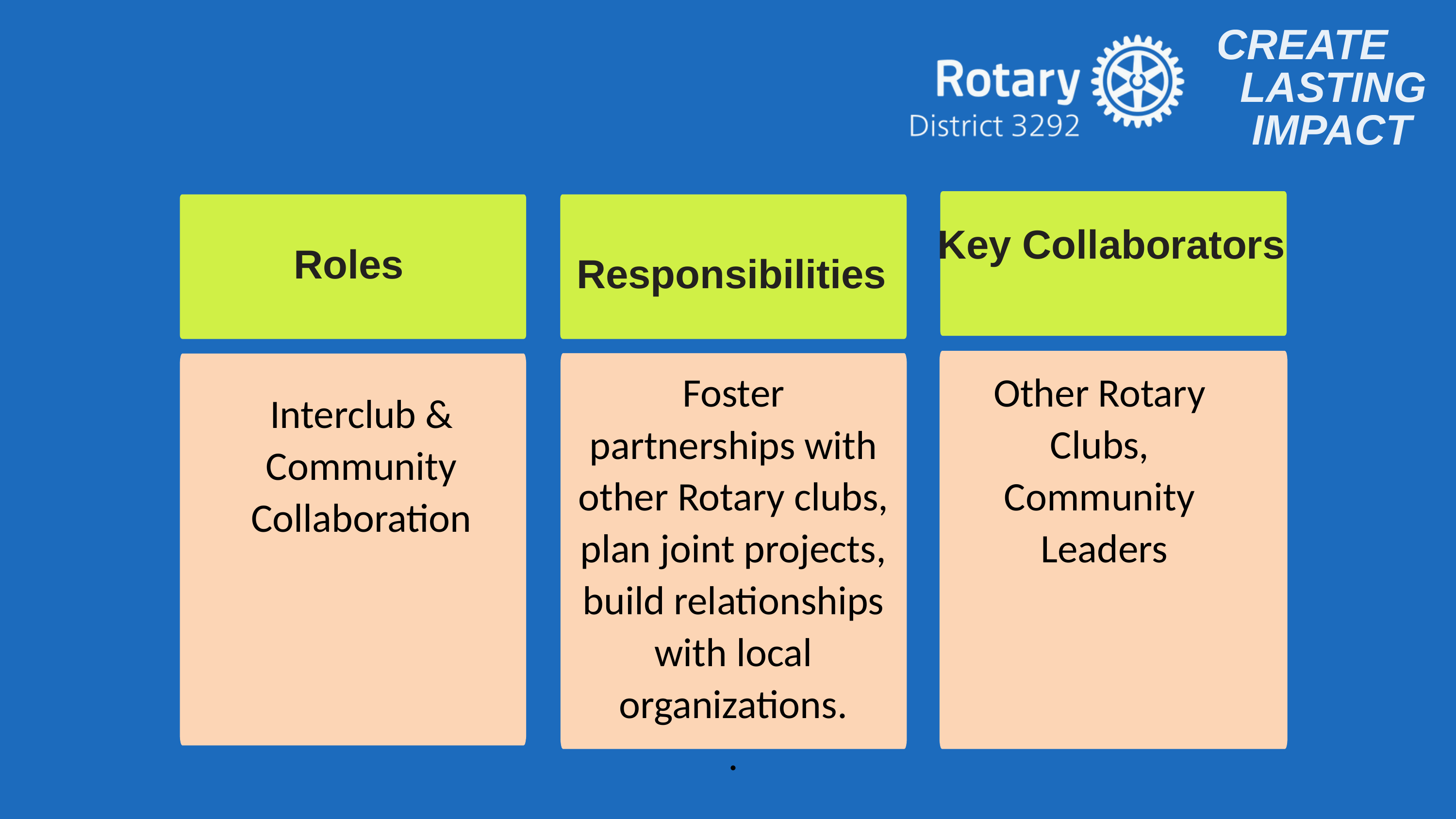

CREATE
  LASTING
   IMPACT

Key Collaborators

Roles
Responsibilities

Other Rotary
Clubs,
Community
Leaders

Foster partnerships with other Rotary clubs,
plan joint projects,
build relationships with local organizations.
.

Interclub & Community Collaboration